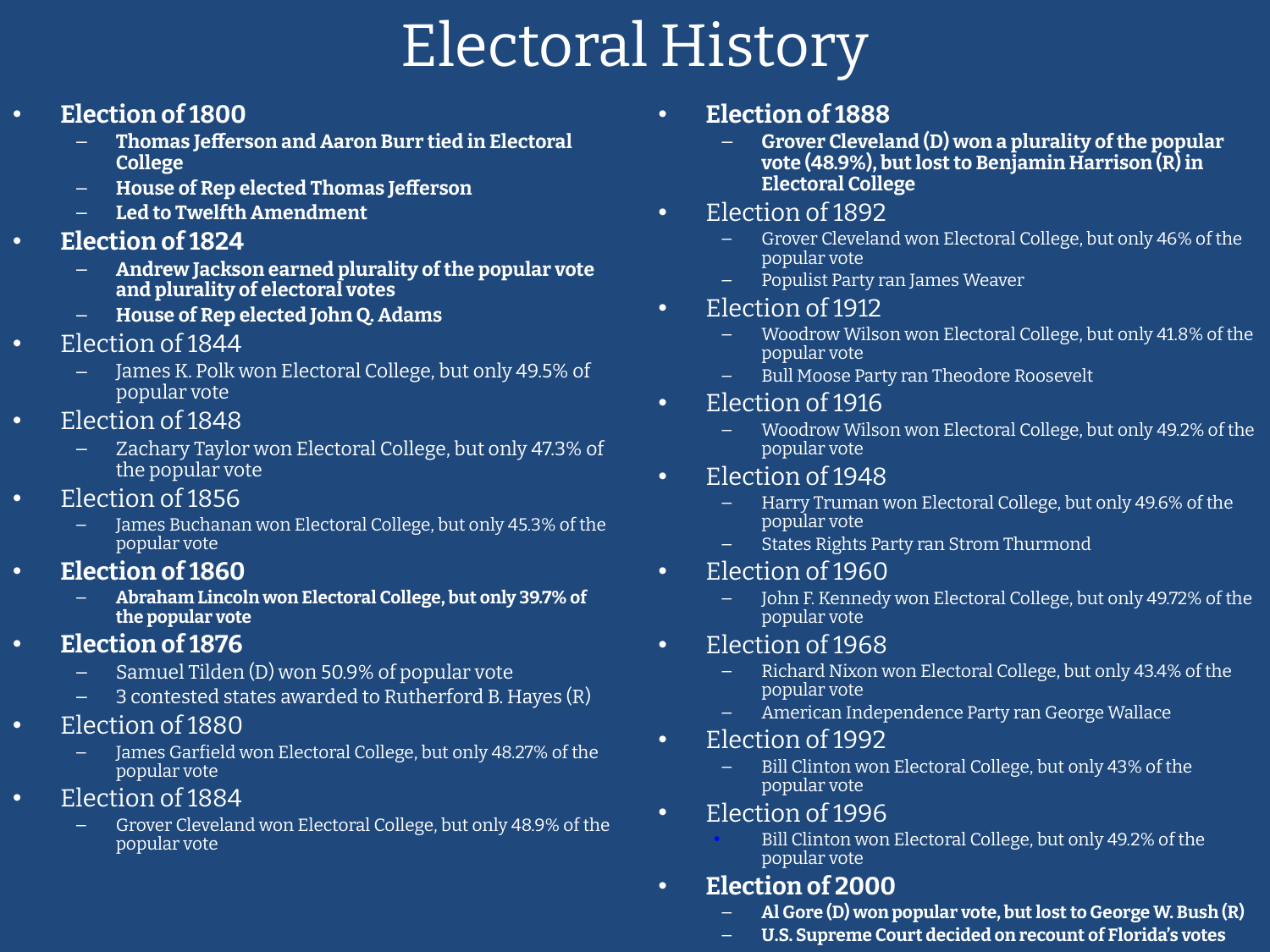

# Electoral History
Election of 1800
Thomas Jefferson and Aaron Burr tied in Electoral College
House of Rep elected Thomas Jefferson
Led to Twelfth Amendment
Election of 1824
Andrew Jackson earned plurality of the popular vote and plurality of electoral votes
House of Rep elected John Q. Adams
Election of 1844
James K. Polk won Electoral College, but only 49.5% of popular vote
Election of 1848
Zachary Taylor won Electoral College, but only 47.3% of the popular vote
Election of 1856
James Buchanan won Electoral College, but only 45.3% of the popular vote
Election of 1860
Abraham Lincoln won Electoral College, but only 39.7% of the popular vote
Election of 1876
Samuel Tilden (D) won 50.9% of popular vote
3 contested states awarded to Rutherford B. Hayes (R)
Election of 1880
James Garfield won Electoral College, but only 48.27% of the popular vote
Election of 1884
Grover Cleveland won Electoral College, but only 48.9% of the popular vote
Election of 1888
Grover Cleveland (D) won a plurality of the popular vote (48.9%), but lost to Benjamin Harrison (R) in Electoral College
Election of 1892
Grover Cleveland won Electoral College, but only 46% of the popular vote
Populist Party ran James Weaver
Election of 1912
Woodrow Wilson won Electoral College, but only 41.8% of the popular vote
Bull Moose Party ran Theodore Roosevelt
Election of 1916
Woodrow Wilson won Electoral College, but only 49.2% of the popular vote
Election of 1948
Harry Truman won Electoral College, but only 49.6% of the popular vote
States Rights Party ran Strom Thurmond
Election of 1960
John F. Kennedy won Electoral College, but only 49.72% of the popular vote
Election of 1968
Richard Nixon won Electoral College, but only 43.4% of the popular vote
American Independence Party ran George Wallace
Election of 1992
Bill Clinton won Electoral College, but only 43% of the popular vote
Election of 1996
Bill Clinton won Electoral College, but only 49.2% of the popular vote
Election of 2000
Al Gore (D) won popular vote, but lost to George W. Bush (R)
U.S. Supreme Court decided on recount of Florida’s votes